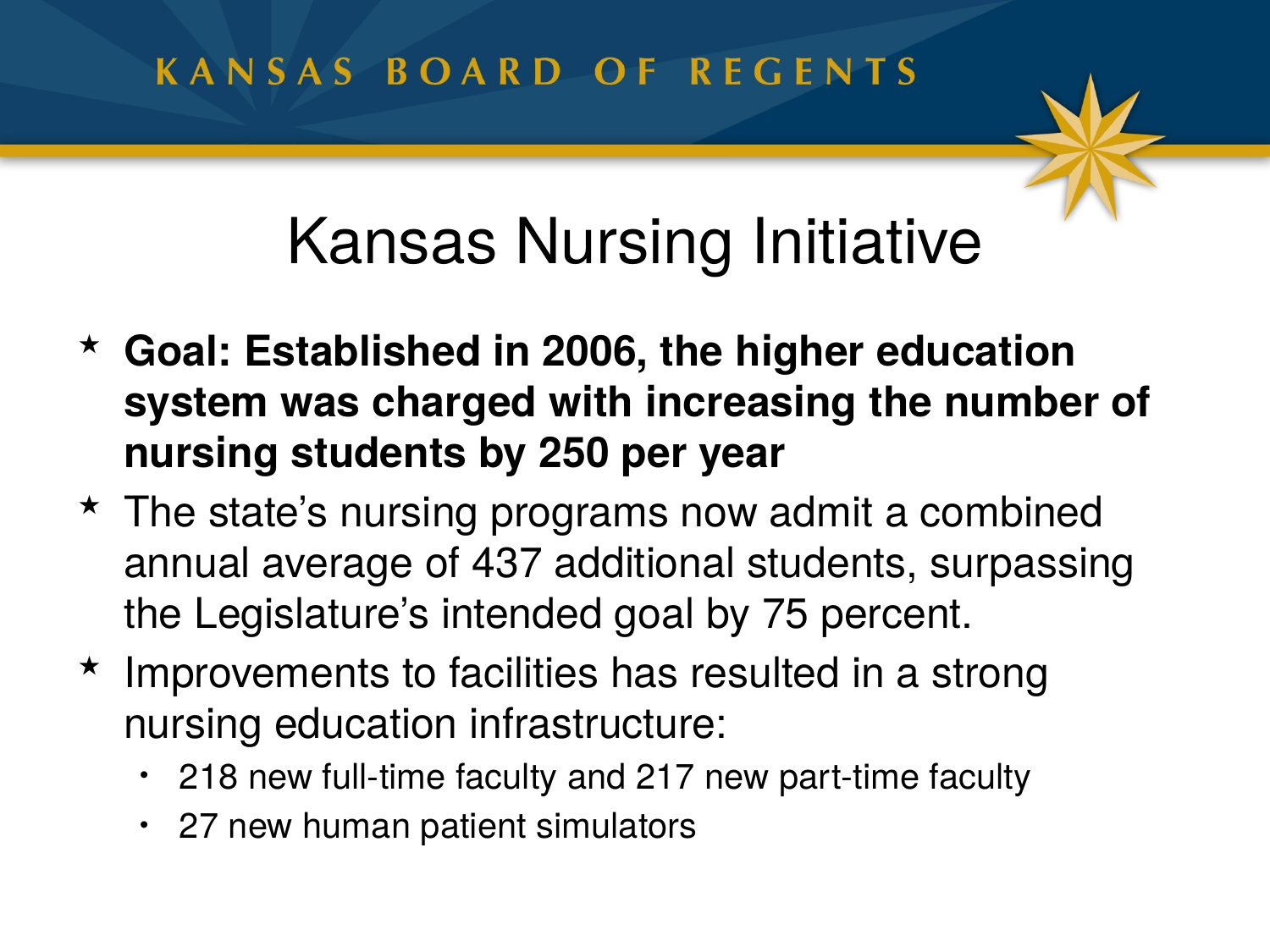

# Kansas Nursing Initiative
Goal: Established in 2006, the higher education system was charged with increasing the number of nursing students by 250 per year
The state’s nursing programs now admit a combined annual average of 437 additional students, surpassing the Legislature’s intended goal by 75 percent.
Improvements to facilities has resulted in a strong nursing education infrastructure:
218 new full-time faculty and 217 new part-time faculty
27 new human patient simulators